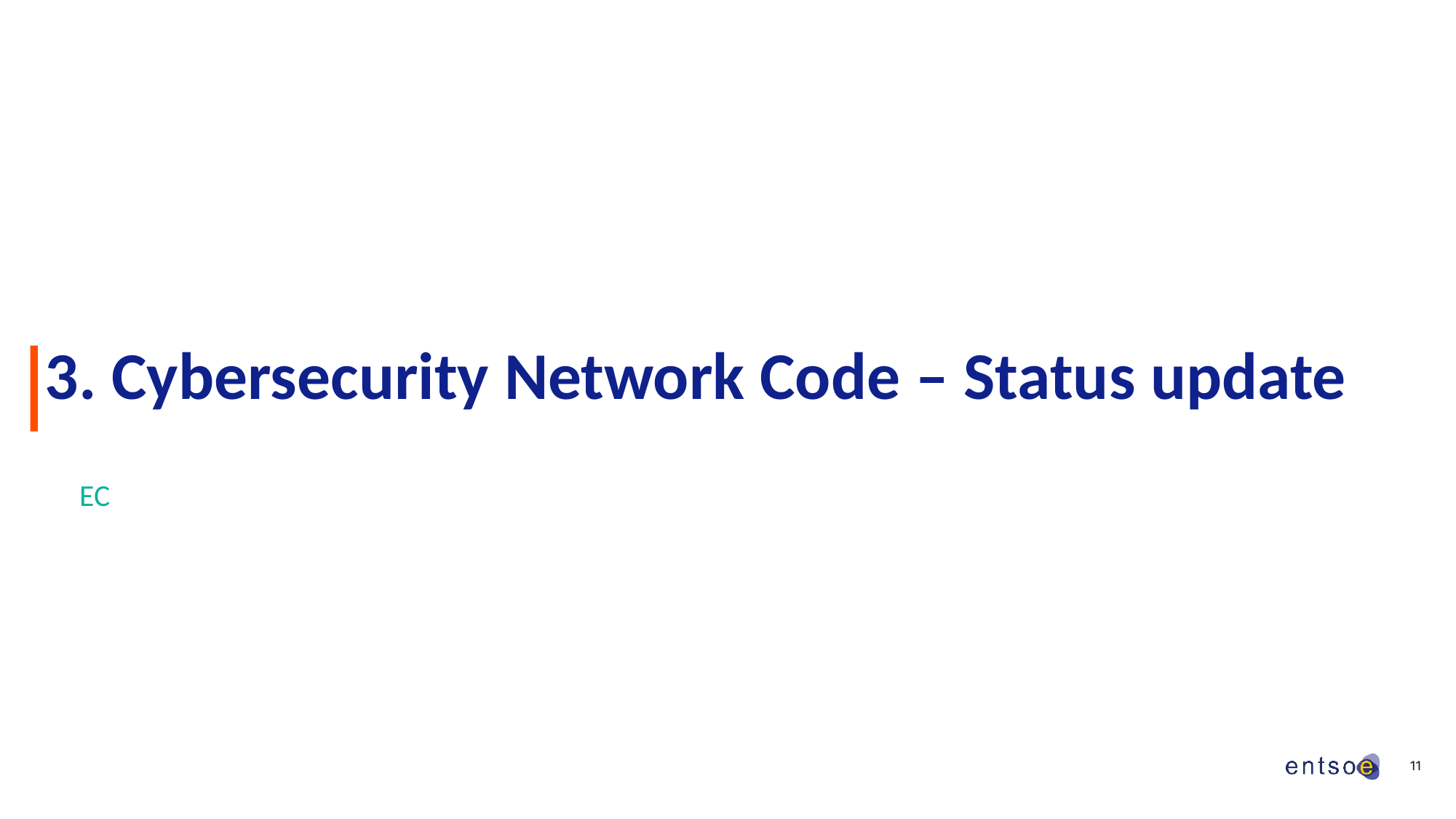

# 3. Cybersecurity Network Code – Status update
EC